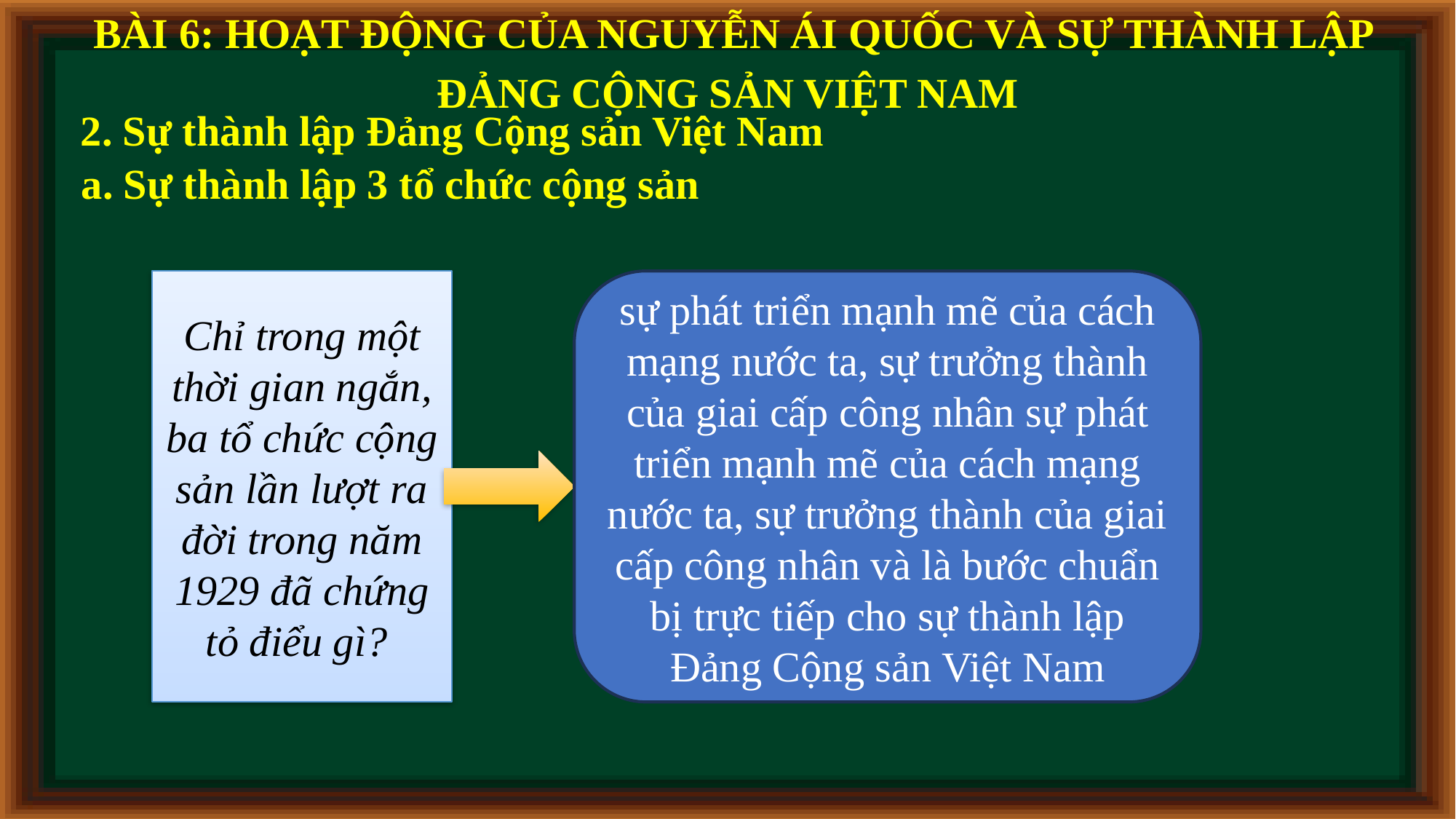

BÀI 6: HOẠT ĐỘNG CỦA NGUYỄN ÁI QUỐC VÀ SỰ THÀNH LẬP
ĐẢNG CỘNG SẢN VIỆT NAM
2. Sự thành lập Đảng Cộng sản Việt Nam
a. Sự thành lập 3 tổ chức cộng sản
Chỉ trong một thời gian ngắn, ba tổ chức cộng sản lần lượt ra đời trong năm 1929 đã chứng tỏ điểu gì?
sự phát triển mạnh mẽ của cách mạng nước ta, sự trưởng thành của giai cấp công nhân sự phát triển mạnh mẽ của cách mạng nước ta, sự trưởng thành của giai cấp công nhân và là bước chuẩn bị trực tiếp cho sự thành lập Đảng Cộng sản Việt Nam